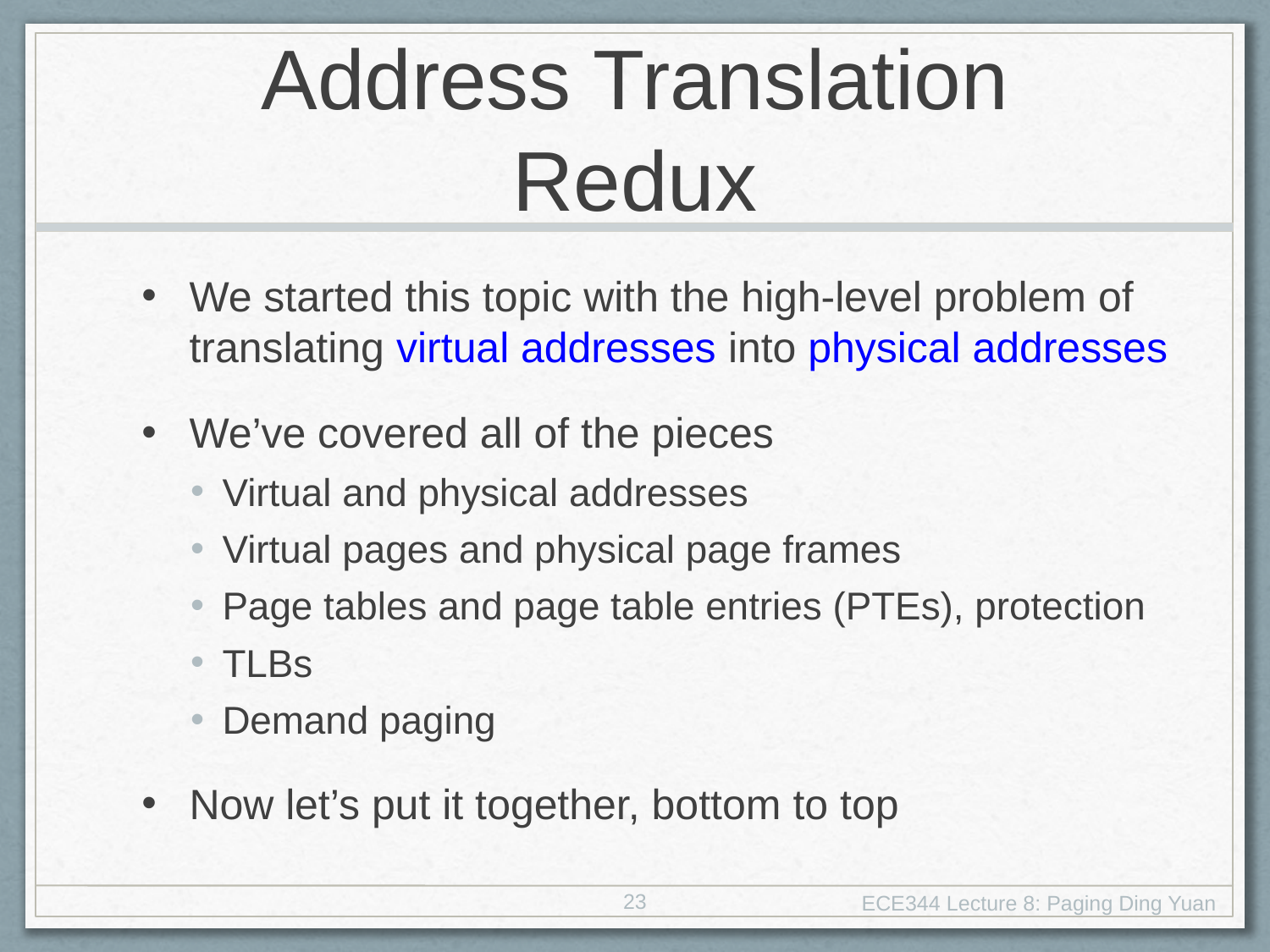

# Address Translation Redux
We started this topic with the high-level problem of translating virtual addresses into physical addresses
We’ve covered all of the pieces
Virtual and physical addresses
Virtual pages and physical page frames
Page tables and page table entries (PTEs), protection
TLBs
Demand paging
Now let’s put it together, bottom to top
23
ECE344 Lecture 8: Paging Ding Yuan